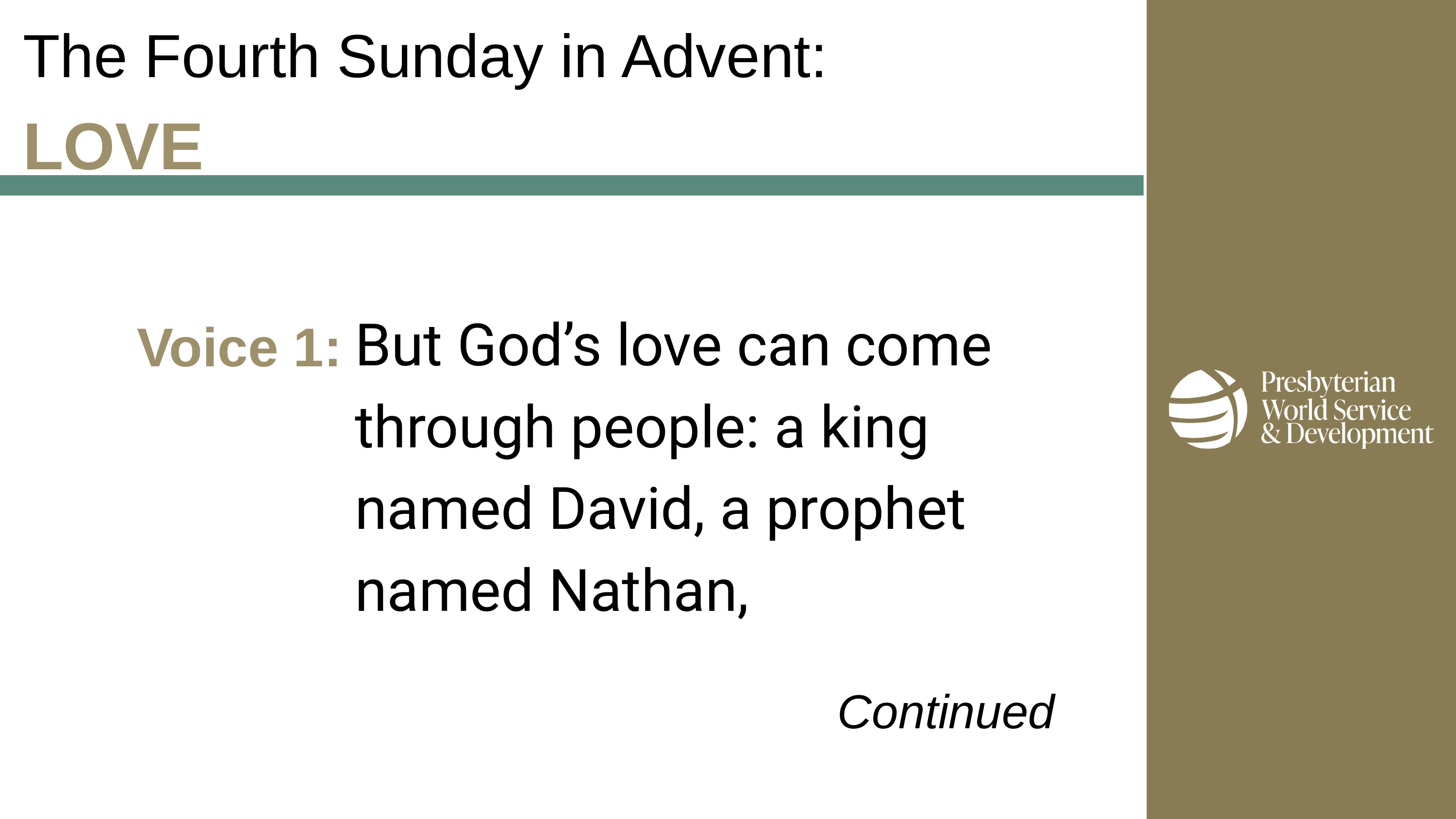

The Fourth Sunday in Advent:
LOVE

Voice 1:
But God’s love can come through people: a king named David, a prophet named Nathan,

Continued